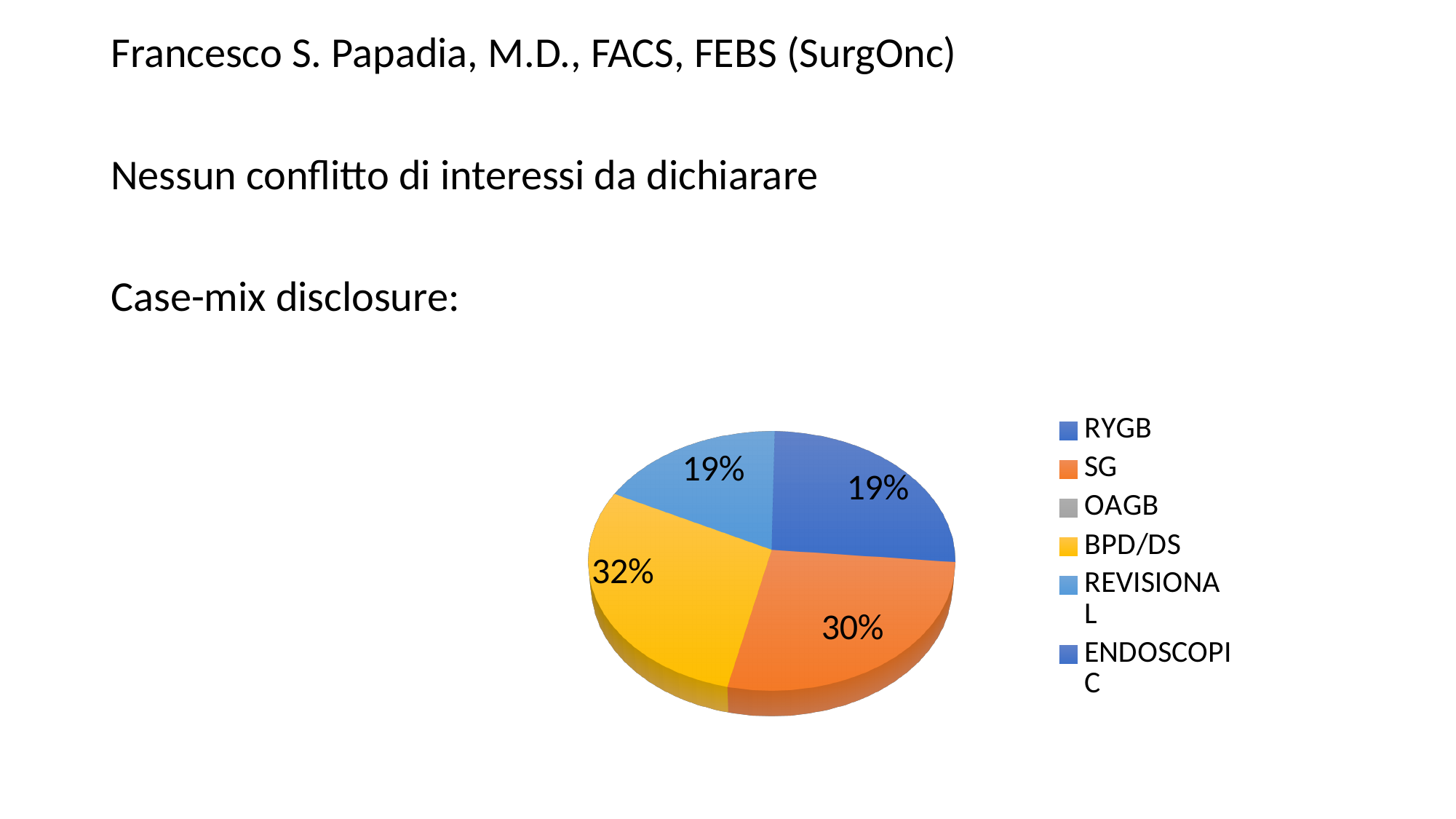

Francesco S. Papadia, M.D., FACS, FEBS (SurgOnc)

Nessun conflitto di interessi da dichiarare

Case-mix disclosure:

[unsupported chart]